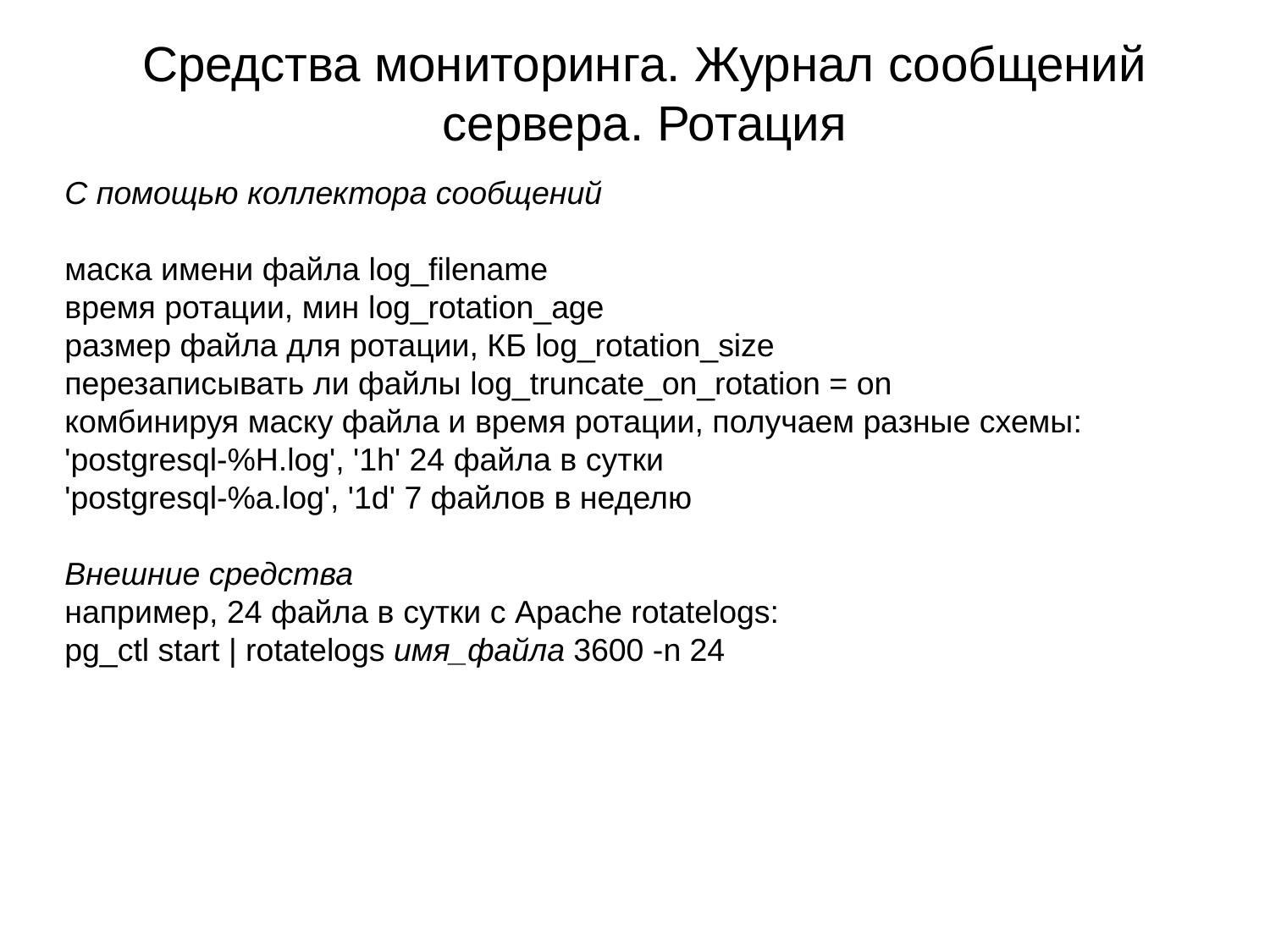

# Средства мониторинга. Журнал сообщений сервера. Ротация
С помощью коллектора сообщений

маска имени файла log_filename
время ротации, мин log_rotation_age
размер файла для ротации, КБ log_rotation_size
перезаписывать ли файлы log_truncate_on_rotation = on
комбинируя маску файла и время ротации, получаем разные схемы:
'postgresql-%H.log', '1h' 24 файла в сутки
'postgresql-%a.log', '1d' 7 файлов в неделю

Внешние средства
например, 24 файла в сутки с Apache rotatelogs:
pg_ctl start | rotatelogs имя_файла 3600 -n 24